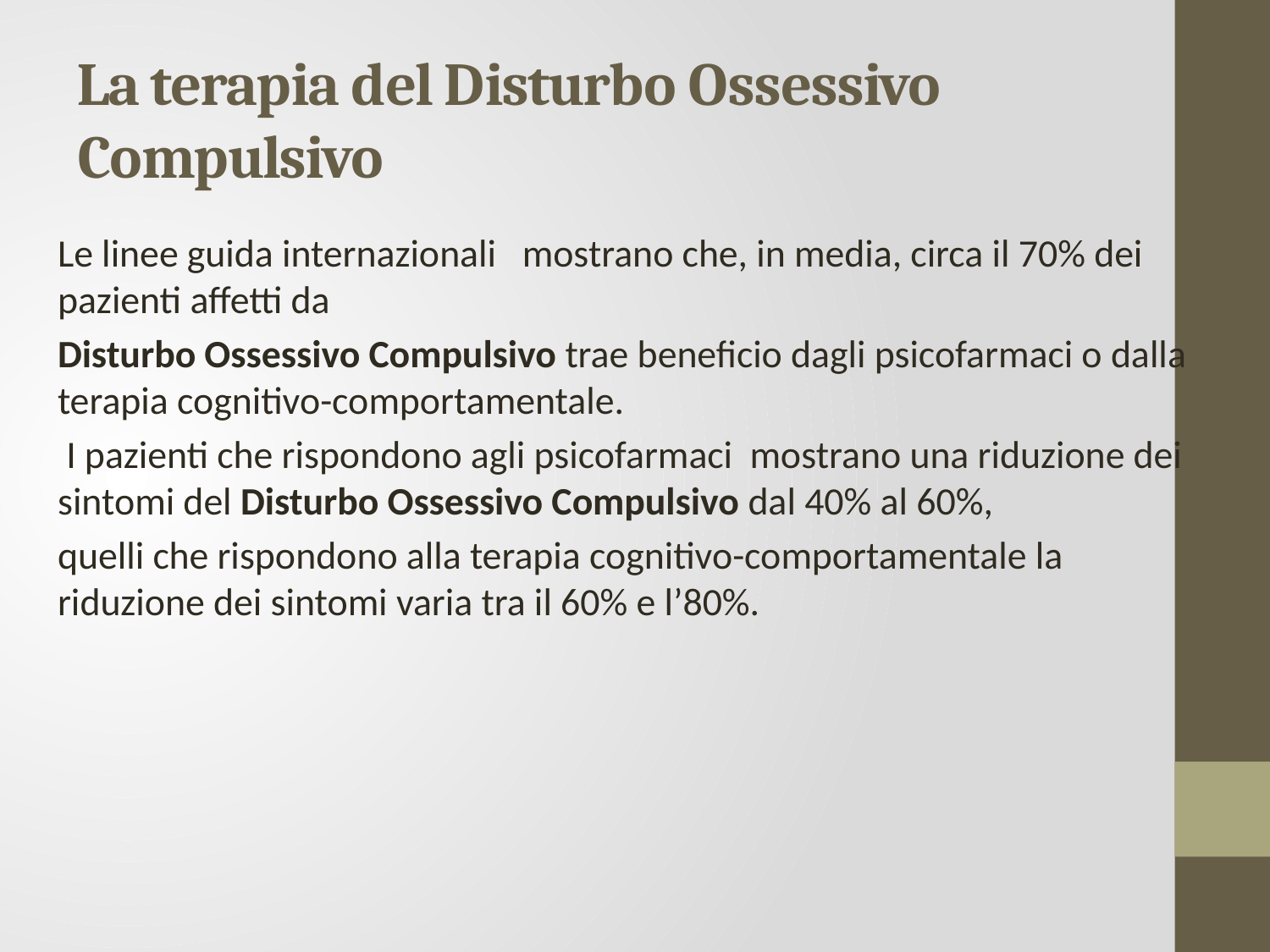

# La terapia del Disturbo Ossessivo Compulsivo
Le linee guida internazionali   mostrano che, in media, circa il 70% dei pazienti affetti da
Disturbo Ossessivo Compulsivo trae beneficio dagli psicofarmaci o dalla terapia cognitivo-comportamentale.
 I pazienti che rispondono agli psicofarmaci  mostrano una riduzione dei sintomi del Disturbo Ossessivo Compulsivo dal 40% al 60%,
quelli che rispondono alla terapia cognitivo-comportamentale la riduzione dei sintomi varia tra il 60% e l’80%.